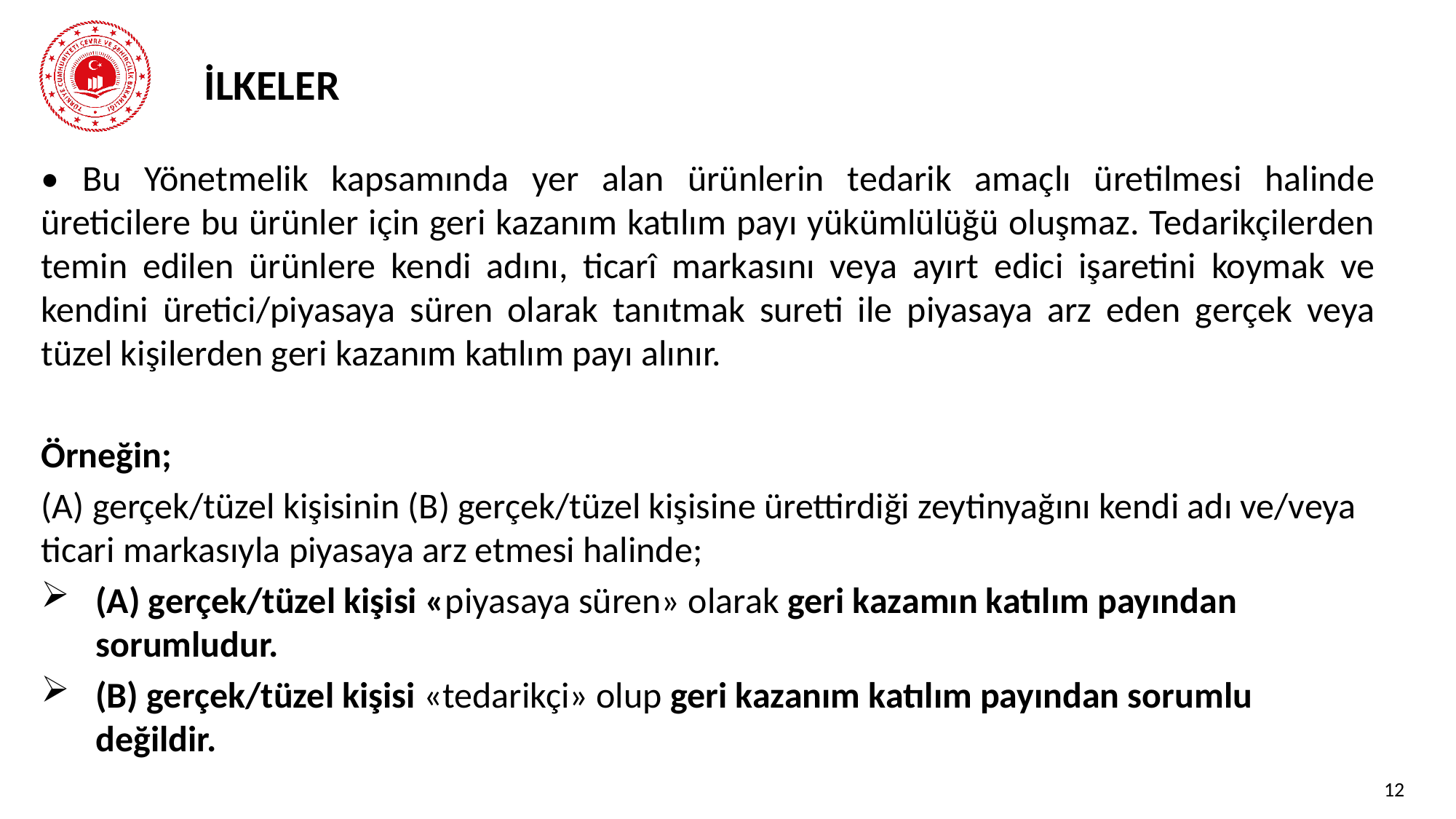

# İLKELER
• Bu Yönetmelik kapsamında yer alan ürünlerin tedarik amaçlı üretilmesi halinde üreticilere bu ürünler için geri kazanım katılım payı yükümlülüğü oluşmaz. Tedarikçilerden temin edilen ürünlere kendi adını, ticarî markasını veya ayırt edici işaretini koymak ve kendini üretici/piyasaya süren olarak tanıtmak sureti ile piyasaya arz eden gerçek veya tüzel kişilerden geri kazanım katılım payı alınır.

Örneğin;
(A) gerçek/tüzel kişisinin (B) gerçek/tüzel kişisine ürettirdiği zeytinyağını kendi adı ve/veya ticari markasıyla piyasaya arz etmesi halinde;
(A) gerçek/tüzel kişisi «piyasaya süren» olarak geri kazamın katılım payından sorumludur.
(B) gerçek/tüzel kişisi «tedarikçi» olup geri kazanım katılım payından sorumlu değildir.

12